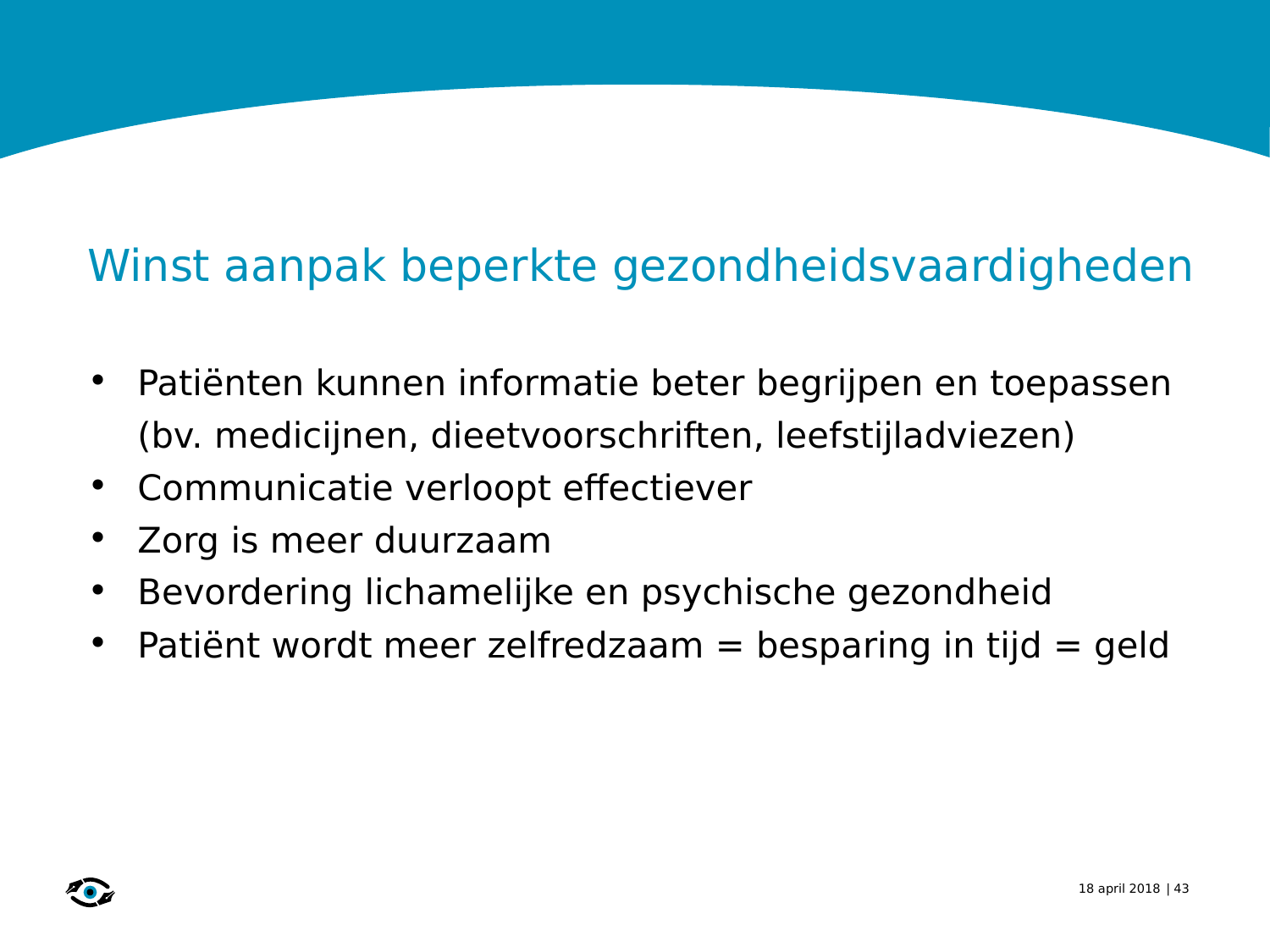

# Winst aanpak beperkte gezondheidsvaardigheden
Patiënten kunnen informatie beter begrijpen en toepassen (bv. medicijnen, dieetvoorschriften, leefstijladviezen)
Communicatie verloopt effectiever
Zorg is meer duurzaam
Bevordering lichamelijke en psychische gezondheid
Patiënt wordt meer zelfredzaam = besparing in tijd = geld

18 april 2018
43